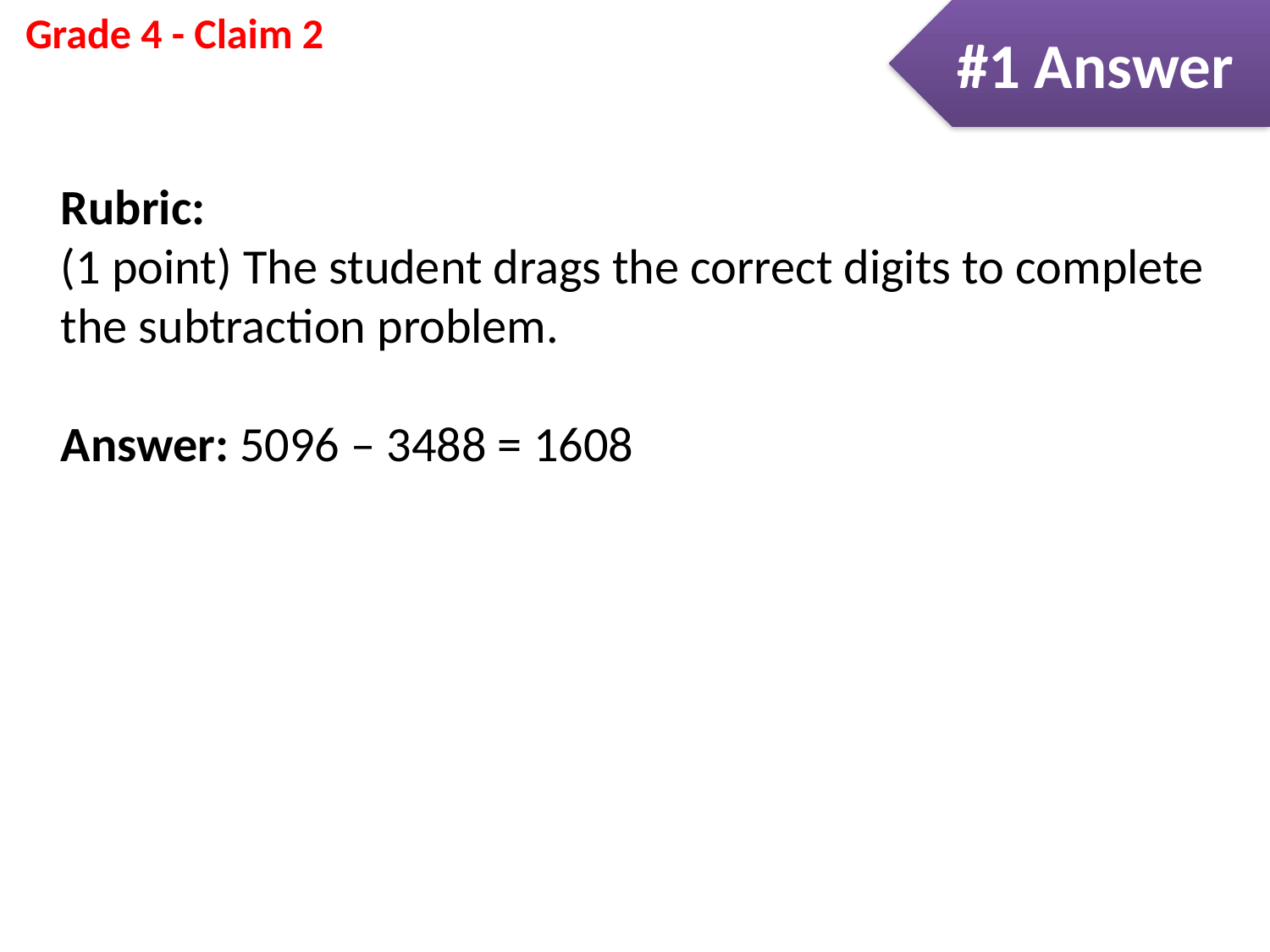

#1 Answer
Rubric:
(1 point) The student drags the correct digits to complete the subtraction problem.

Answer: 5096 – 3488 = 1608